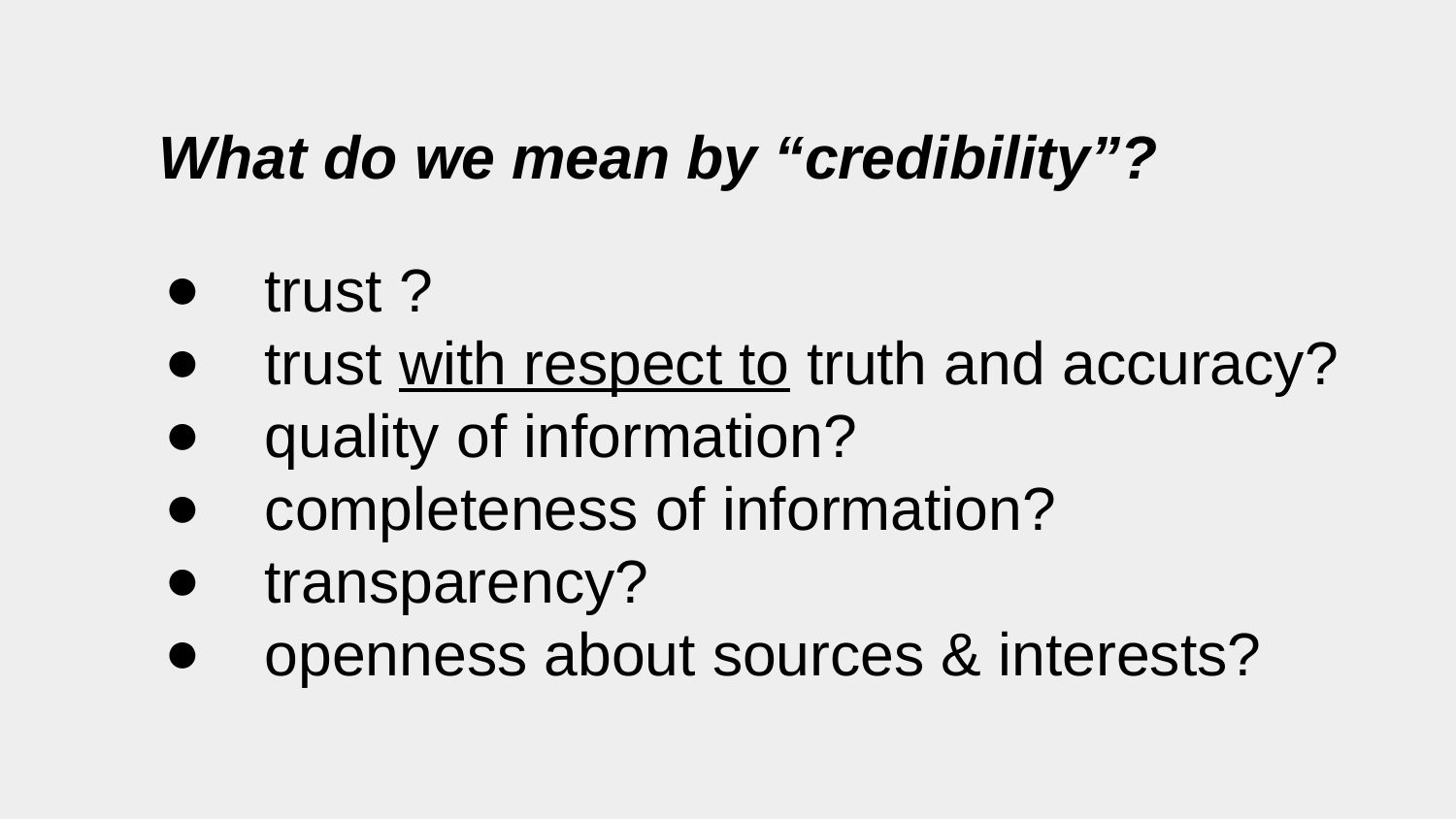

What do we mean by “credibility”?

  trust ?
  trust with respect to truth and accuracy?
  quality of information?
  completeness of information?
  transparency?
  openness about sources & interests?